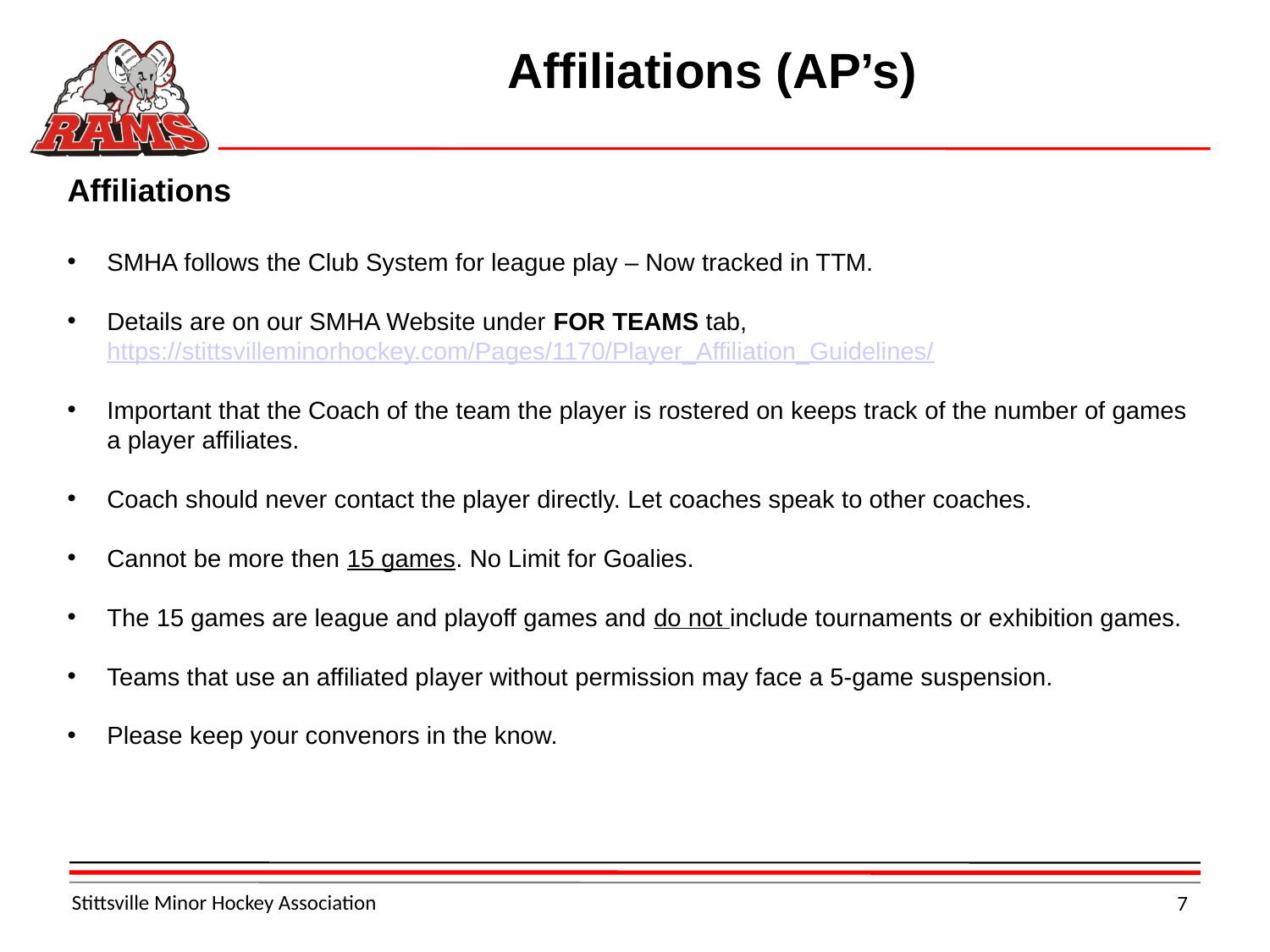

# Affiliations (AP’s)

Affiliations

SMHA follows the Club System for league play – Now tracked in TTM.

Details are on our SMHA Website under FOR TEAMS tab, https://stittsvilleminorhockey.com/Pages/1170/Player_Affiliation_Guidelines/

Important that the Coach of the team the player is rostered on keeps track of the number of games a player affiliates.

Coach should never contact the player directly. Let coaches speak to other coaches.

Cannot be more then 15 games. No Limit for Goalies.

The 15 games are league and playoff games and do not include tournaments or exhibition games.

Teams that use an affiliated player without permission may face a 5-game suspension.

Please keep your convenors in the know.